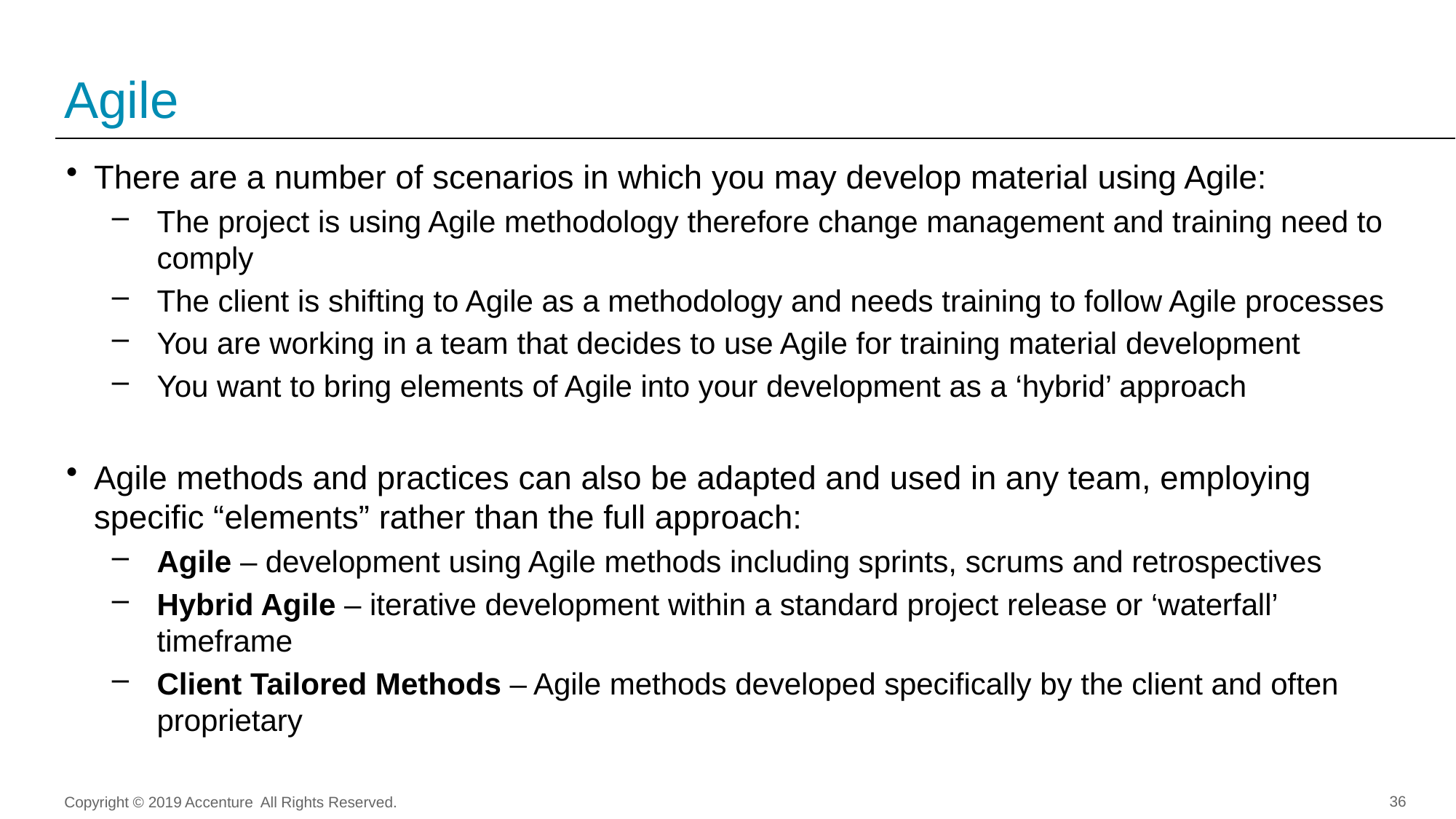

# Agile
There are a number of scenarios in which you may develop material using Agile:
The project is using Agile methodology therefore change management and training need to comply
The client is shifting to Agile as a methodology and needs training to follow Agile processes
You are working in a team that decides to use Agile for training material development
You want to bring elements of Agile into your development as a ‘hybrid’ approach

Agile methods and practices can also be adapted and used in any team, employing specific “elements” rather than the full approach:
Agile – development using Agile methods including sprints, scrums and retrospectives
Hybrid Agile – iterative development within a standard project release or ‘waterfall’ timeframe
Client Tailored Methods – Agile methods developed specifically by the client and often proprietary
Copyright © 2019 Accenture  All Rights Reserved.
36